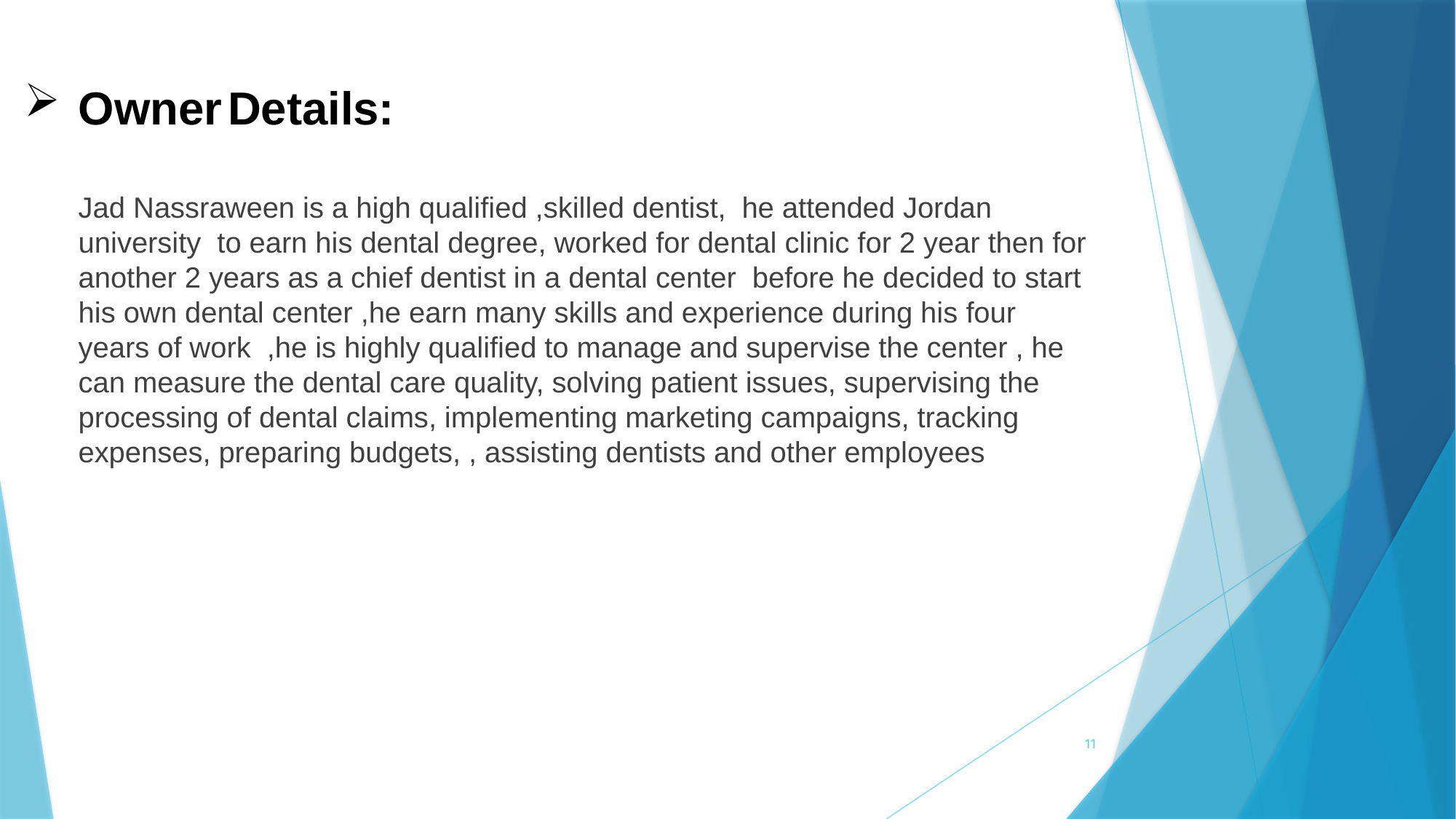

# Owner Details: Jad Nassraween is a high qualified ,skilled dentist,  he attended Jordan university  to earn his dental degree, worked for dental clinic for 2 year then for another 2 years as a chief dentist in a dental center  before he decided to start his own dental center ,he earn many skills and experience during his four years of work  ,he is highly qualified to manage and supervise the center , he can measure the dental care quality, solving patient issues, supervising the processing of dental claims, implementing marketing campaigns, tracking expenses, preparing budgets, , assisting dentists and other employees
11